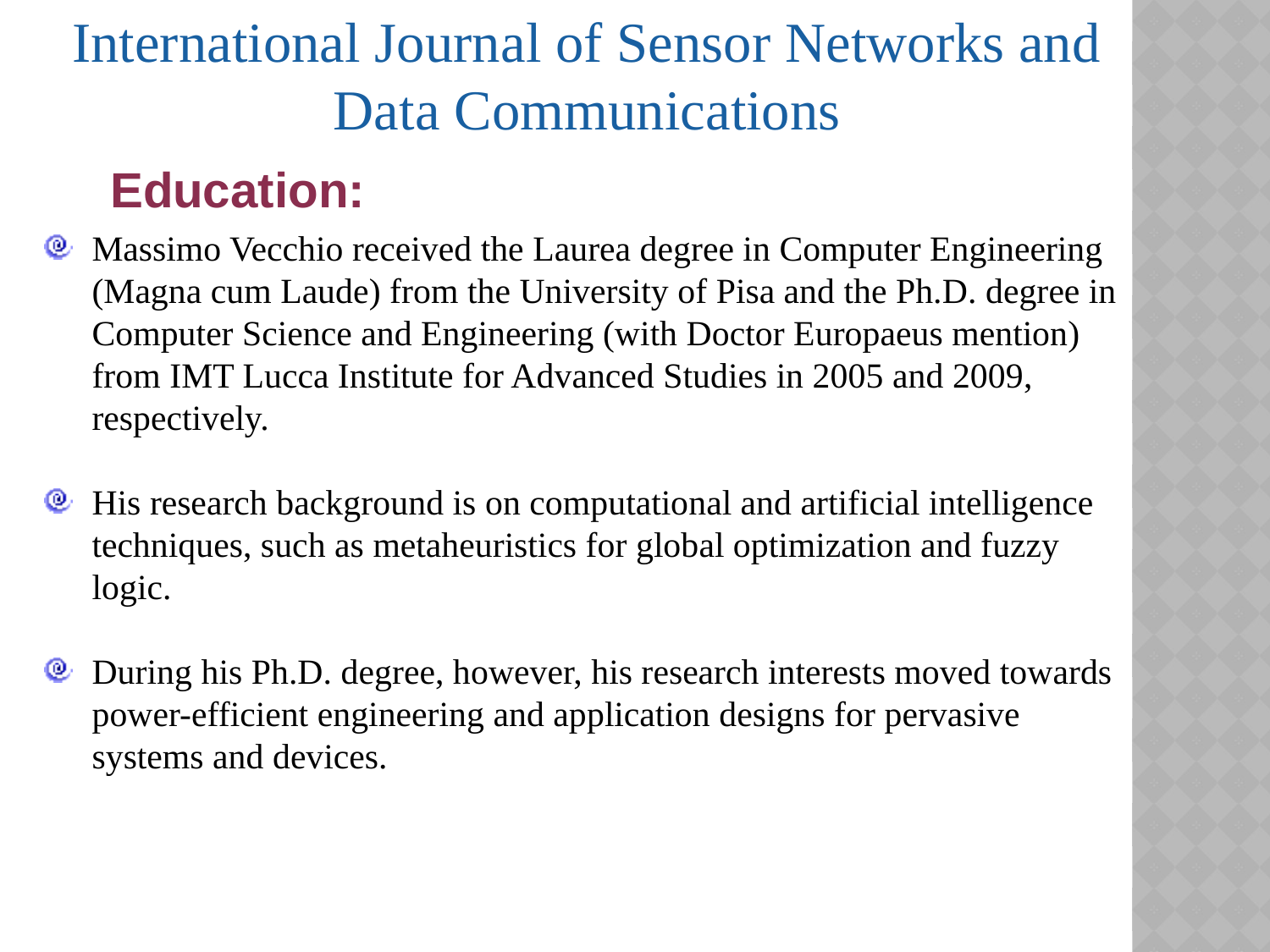

International Journal of Sensor Networks and Data Communications
Education:
Massimo Vecchio received the Laurea degree in Computer Engineering (Magna cum Laude) from the University of Pisa and the Ph.D. degree in Computer Science and Engineering (with Doctor Europaeus mention) from IMT Lucca Institute for Advanced Studies in 2005 and 2009, respectively.

His research background is on computational and artificial intelligence techniques, such as metaheuristics for global optimization and fuzzy logic.

During his Ph.D. degree, however, his research interests moved towards power-efficient engineering and application designs for pervasive systems and devices.